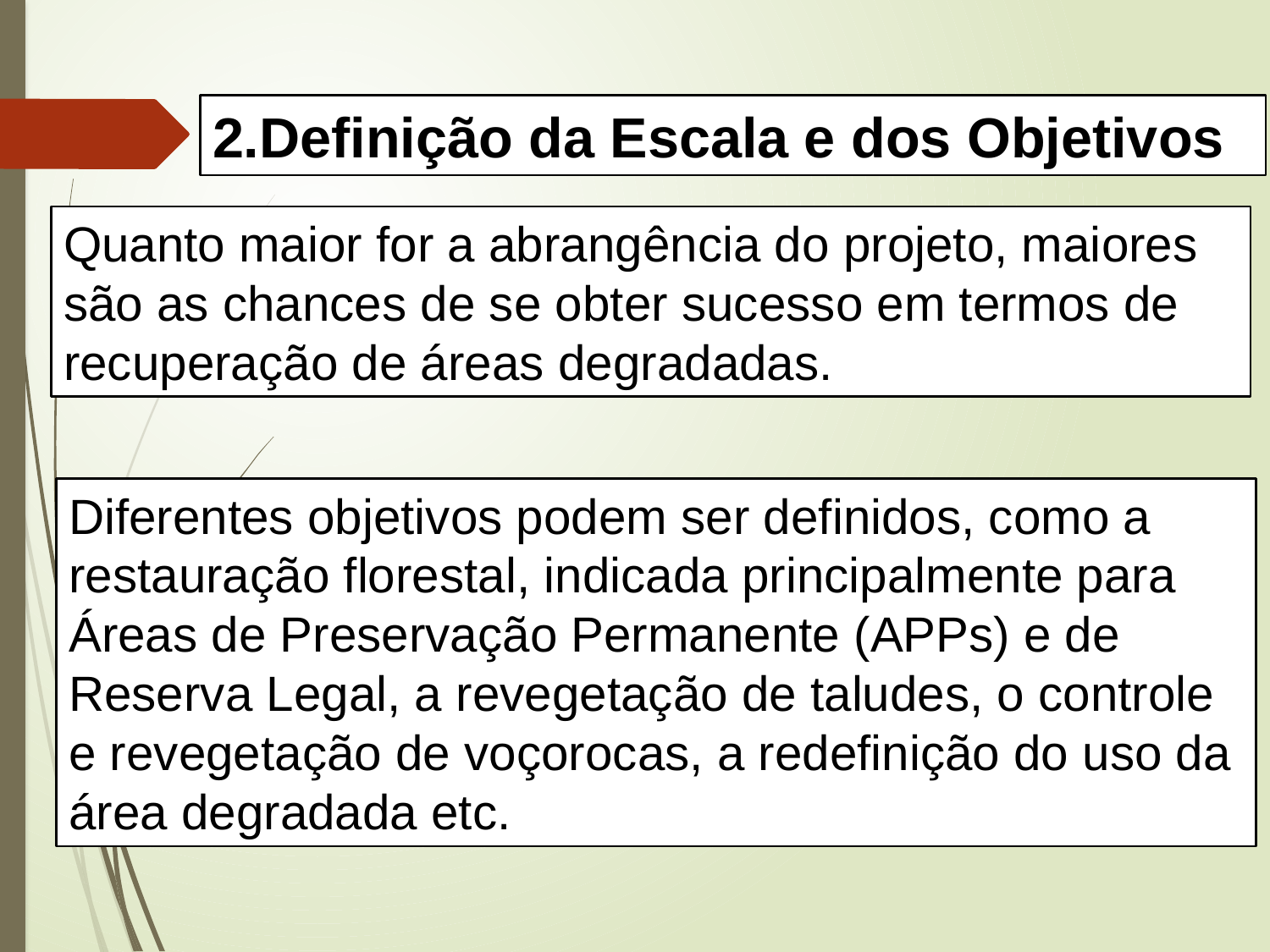

2.Definição da Escala e dos Objetivos
Quanto maior for a abrangência do projeto, maiores são as chances de se obter sucesso em termos de recuperação de áreas degradadas.

Diferentes objetivos podem ser definidos, como a restauração florestal, indicada principalmente para Áreas de Preservação Permanente (APPs) e de Reserva Legal, a revegetação de taludes, o controle e revegetação de voçorocas, a redefinição do uso da área degradada etc.